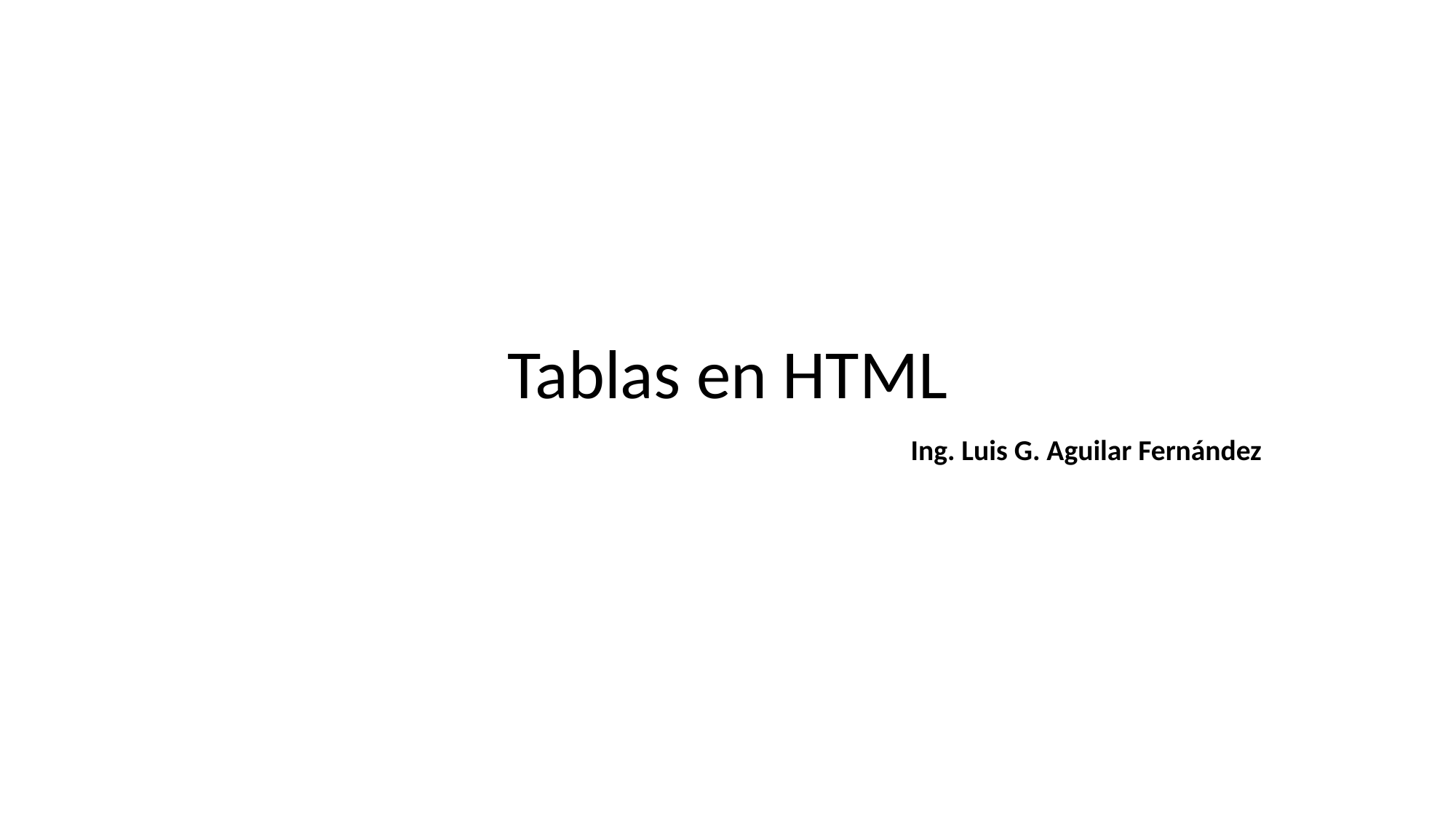

# Tablas en HTML
Ing. Luis G. Aguilar Fernández